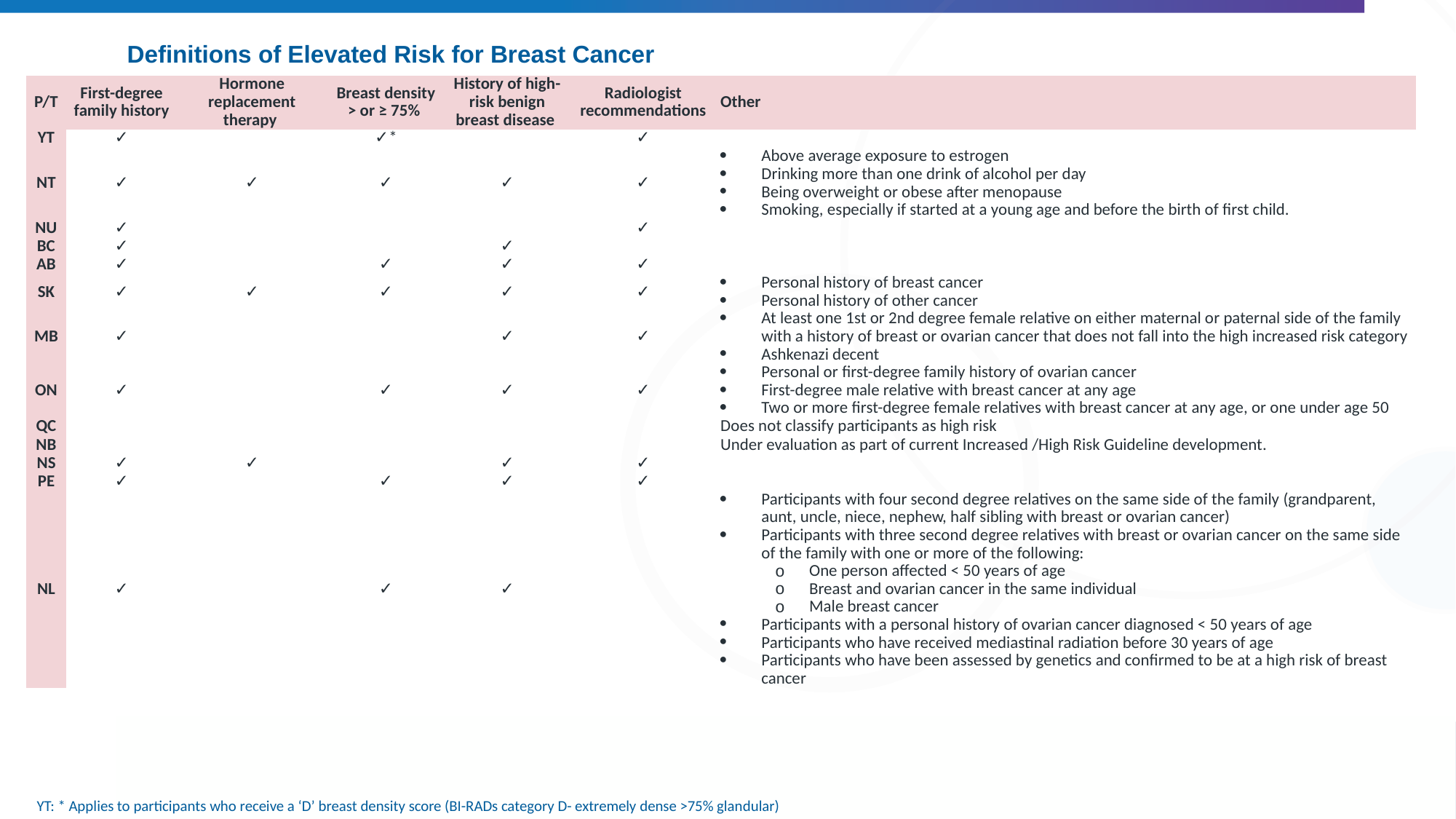

# Definitions of Elevated Risk for Breast Cancer
| P/T | First-degree family history | Hormone replacement therapy | Breast density > or ≥ 75% | History of high-risk benign breast disease | Radiologist recommendations | Other |
| --- | --- | --- | --- | --- | --- | --- |
| YT | ✓ |  | ✓\* |  | ✓ |  |
| NT | ✓ | ✓ | ✓ | ✓ | ✓ | Above average exposure to estrogen Drinking more than one drink of alcohol per day Being overweight or obese after menopause Smoking, especially if started at a young age and before the birth of first child. |
| NU | ✓ |  |  |  | ✓ |  |
| BC | ✓ |  |  | ✓ |  |  |
| AB | ✓ |  | ✓ | ✓ | ✓ |  |
| SK | ✓ | ✓ | ✓ | ✓ | ✓ | Personal history of breast cancer Personal history of other cancer |
| MB | ✓ |  |  | ✓ | ✓ | At least one 1st or 2nd degree female relative on either maternal or paternal side of the family with a history of breast or ovarian cancer that does not fall into the high increased risk category Ashkenazi decent |
| ON | ✓ |  | ✓ | ✓ | ✓ | Personal or first-degree family history of ovarian cancer First-degree male relative with breast cancer at any age Two or more first-degree female relatives with breast cancer at any age, or one under age 50 |
| QC |  |  |  |  |  | Does not classify participants as high risk |
| NB |  |  |  |  |  | Under evaluation as part of current Increased /High Risk Guideline development. |
| NS | ✓ | ✓ |  | ✓ | ✓ |  |
| PE | ✓ |  | ✓ | ✓ | ✓ |  |
| NL | ✓ |  | ✓ | ✓ |  | Participants with four second degree relatives on the same side of the family (grandparent, aunt, uncle, niece, nephew, half sibling with breast or ovarian cancer) Participants with three second degree relatives with breast or ovarian cancer on the same side of the family with one or more of the following: One person affected < 50 years of age Breast and ovarian cancer in the same individual Male breast cancer Participants with a personal history of ovarian cancer diagnosed < 50 years of age Participants who have received mediastinal radiation before 30 years of age Participants who have been assessed by genetics and confirmed to be at a high risk of breast cancer |
YT: * Applies to participants who receive a ‘D’ breast density score (BI-RADs category D- extremely dense >75% glandular)